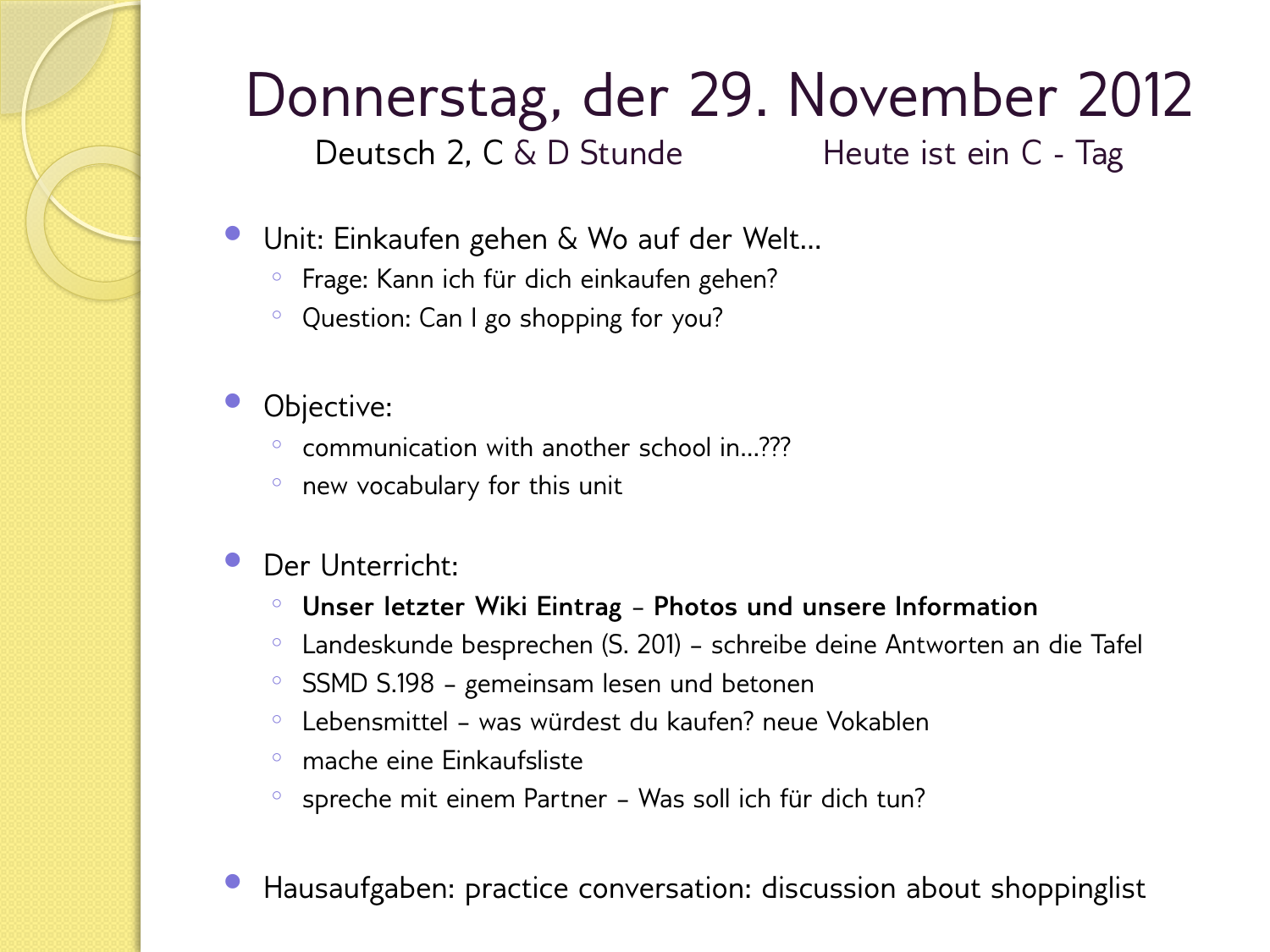

# Donnerstag, der 29. November 2012 Deutsch 2, C & D Stunde		Heute ist ein C - Tag
Unit: Einkaufen gehen & Wo auf der Welt…
Frage: Kann ich für dich einkaufen gehen?
Question: Can I go shopping for you?

Objective:
communication with another school in…???
new vocabulary for this unit

Der Unterricht:
Unser letzter Wiki Eintrag – Photos und unsere Information
Landeskunde besprechen (S. 201) – schreibe deine Antworten an die Tafel
SSMD S.198 – gemeinsam lesen und betonen
Lebensmittel – was würdest du kaufen? neue Vokablen
mache eine Einkaufsliste
spreche mit einem Partner – Was soll ich für dich tun?

Hausaufgaben: practice conversation: discussion about shoppinglist